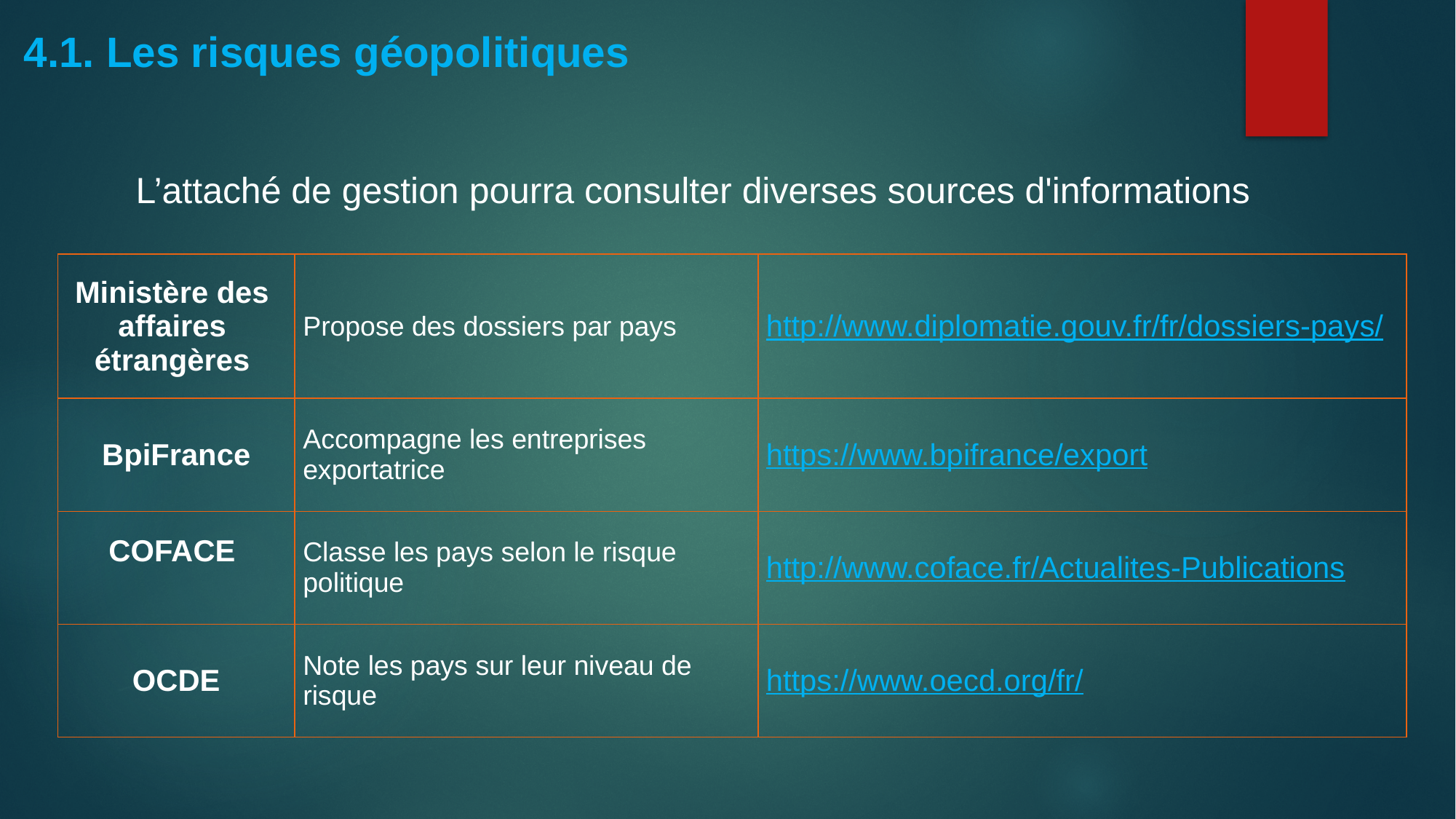

4.1. Les risques géopolitiques
L’attaché de gestion pourra consulter diverses sources d'informations
| Ministère des affaires étrangères | Propose des dossiers par pays | http://www.diplomatie.gouv.fr/fr/dossiers-pays/ |
| --- | --- | --- |
| BpiFrance | Accompagne les entreprises exportatrice | https://www.bpifrance/export |
| COFACE | Classe les pays selon le risque politique | http://www.coface.fr/Actualites-Publications |
| OCDE | Note les pays sur leur niveau de risque | https://www.oecd.org/fr/ |